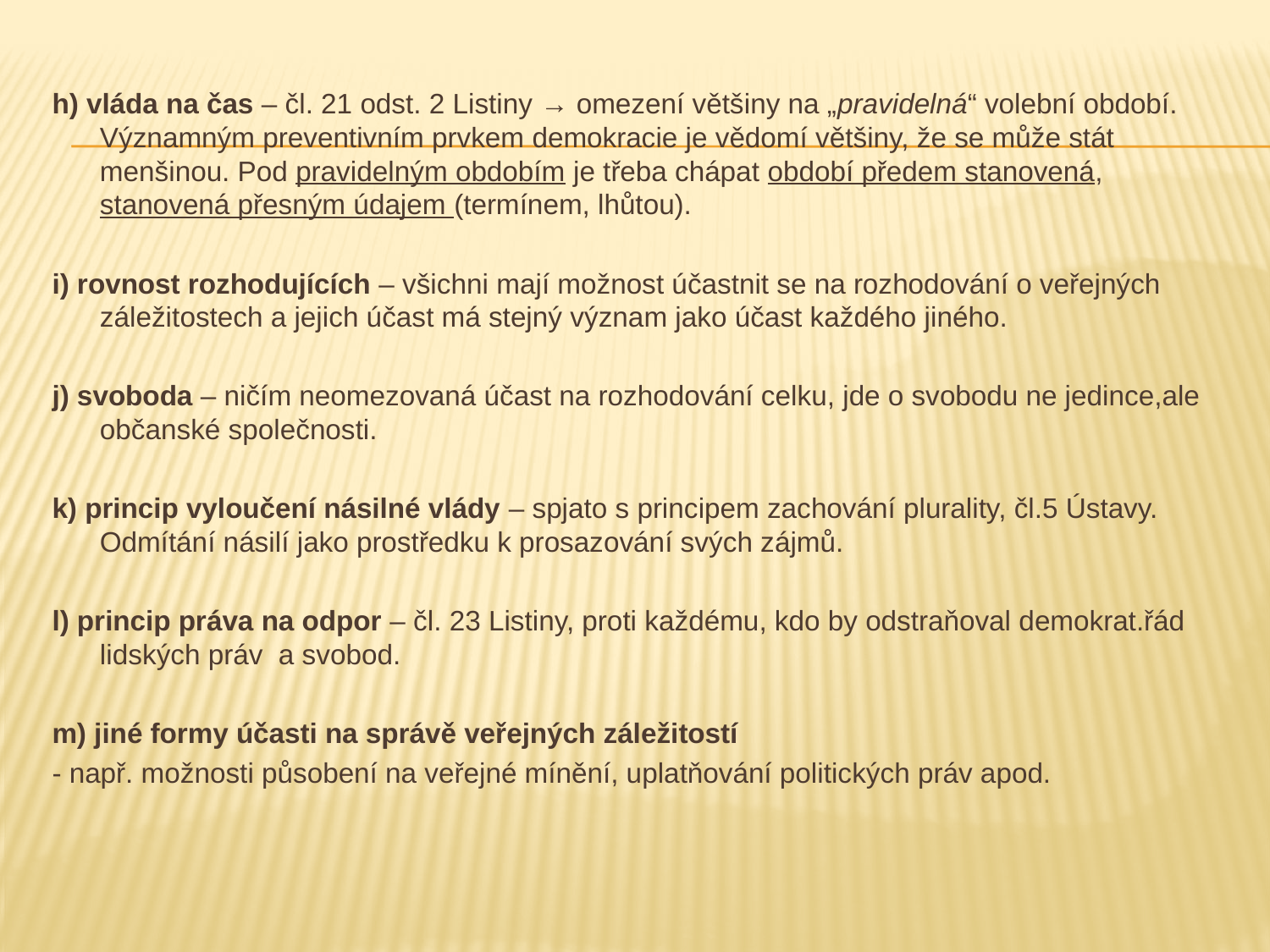

#
h) vláda na čas – čl. 21 odst. 2 Listiny → omezení většiny na „pravidelná“ volební období. Významným preventivním prvkem demokracie je vědomí většiny, že se může stát menšinou. Pod pravidelným obdobím je třeba chápat období předem stanovená, stanovená přesným údajem (termínem, lhůtou).

i) rovnost rozhodujících – všichni mají možnost účastnit se na rozhodování o veřejných záležitostech a jejich účast má stejný význam jako účast každého jiného.

j) svoboda – ničím neomezovaná účast na rozhodování celku, jde o svobodu ne jedince,ale občanské společnosti.

k) princip vyloučení násilné vlády – spjato s principem zachování plurality, čl.5 Ústavy. Odmítání násilí jako prostředku k prosazování svých zájmů.

l) princip práva na odpor – čl. 23 Listiny, proti každému, kdo by odstraňoval demokrat.řád lidských práv  a svobod.

m) jiné formy účasti na správě veřejných záležitostí
- např. možnosti působení na veřejné mínění, uplatňování politických práv apod.